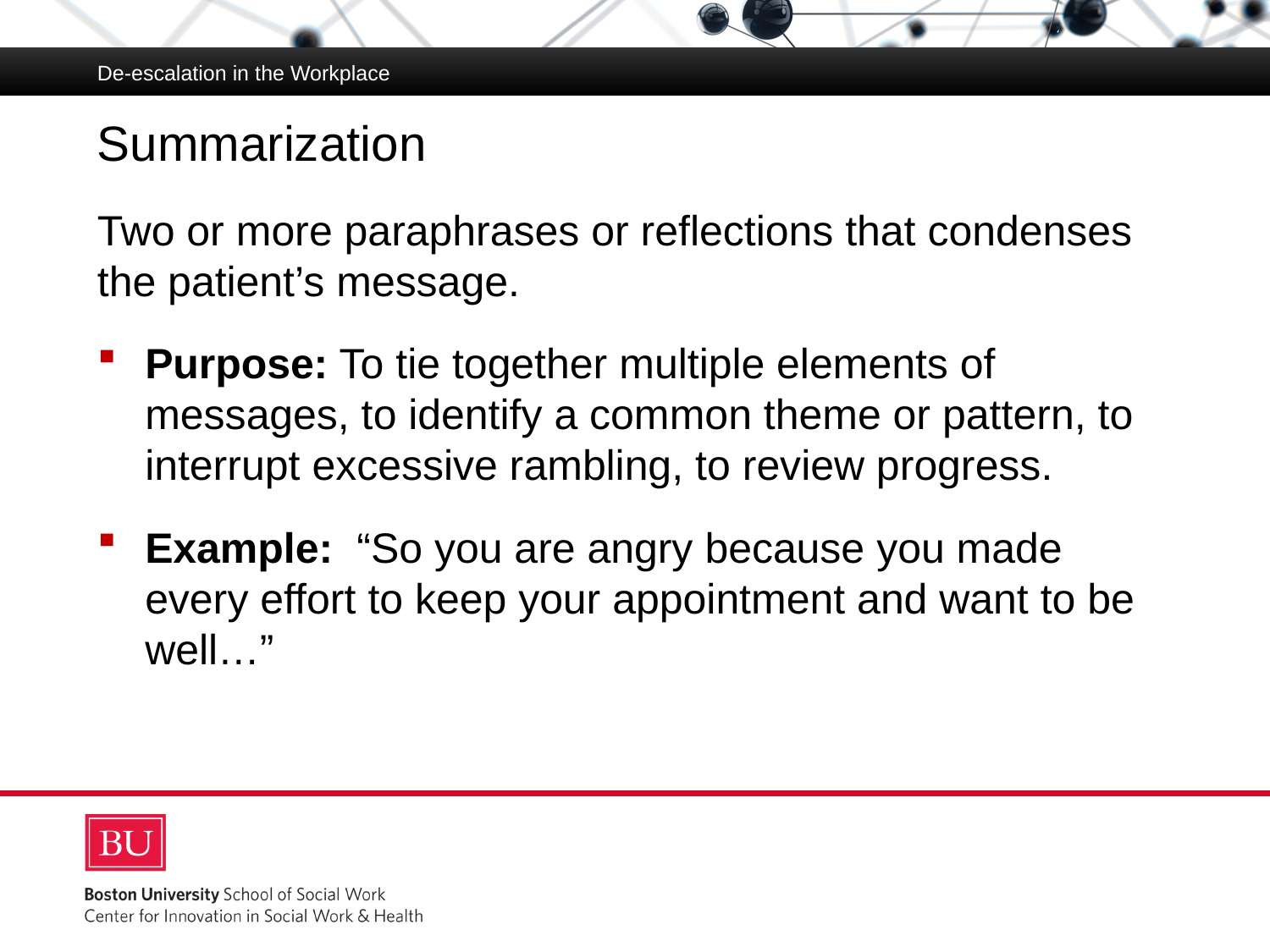

De-escalation in the Workplace
# Summarization
Two or more paraphrases or reflections that condenses the patient’s message.
Purpose: To tie together multiple elements of messages, to identify a common theme or pattern, to interrupt excessive rambling, to review progress.
Example:  “So you are angry because you made every effort to keep your appointment and want to be well…”